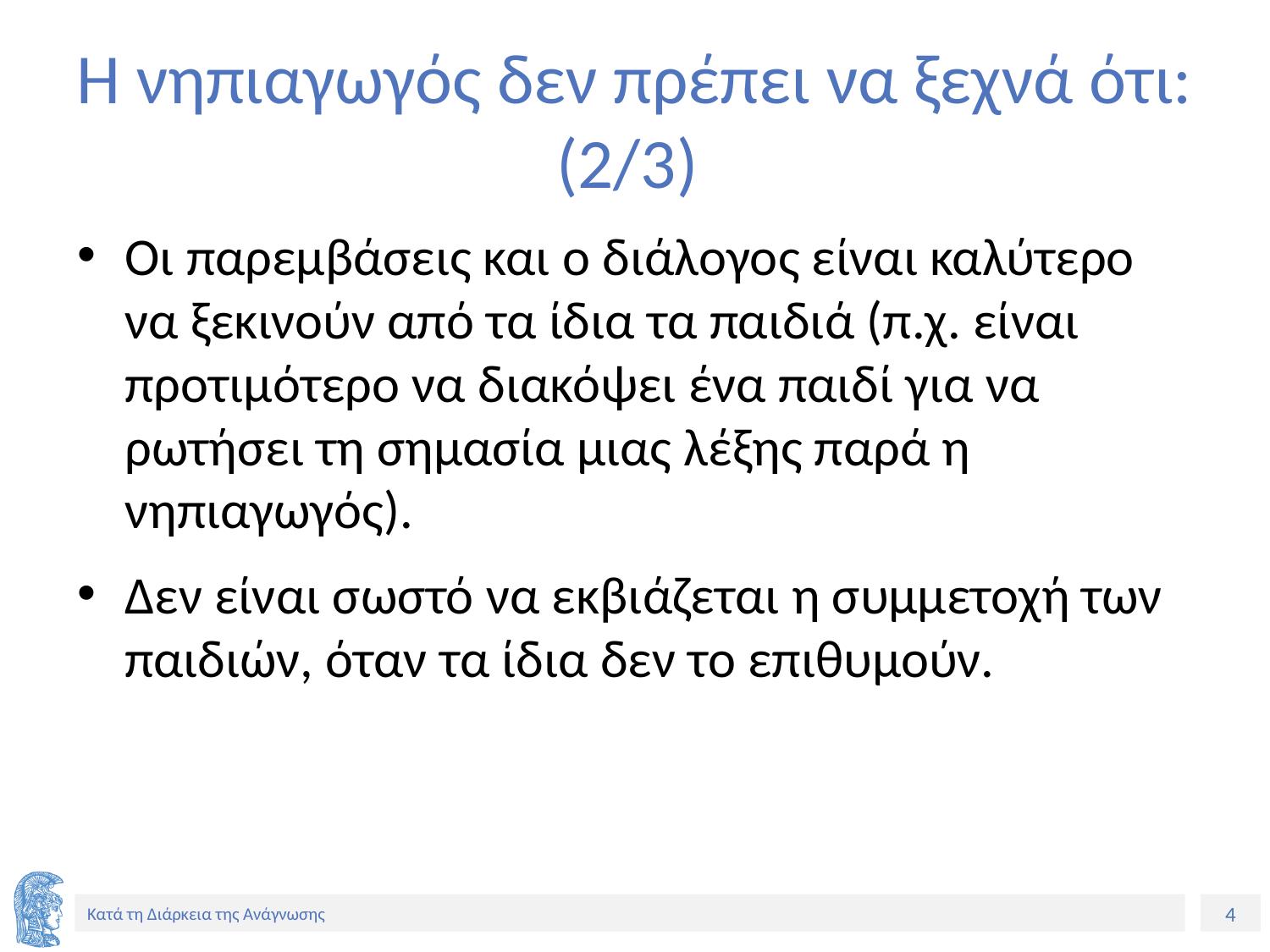

# H νηπιαγωγός δεν πρέπει να ξεχνά ότι: (2/3)
Οι παρεμβάσεις και ο διάλογος είναι καλύτερο να ξεκινούν από τα ίδια τα παιδιά (π.χ. είναι προτιμότερο να διακόψει ένα παιδί για να ρωτήσει τη σημασία μιας λέξης παρά η νηπιαγωγός).
Δεν είναι σωστό να εκβιάζεται η συμμετοχή των παιδιών, όταν τα ίδια δεν το επιθυμούν.